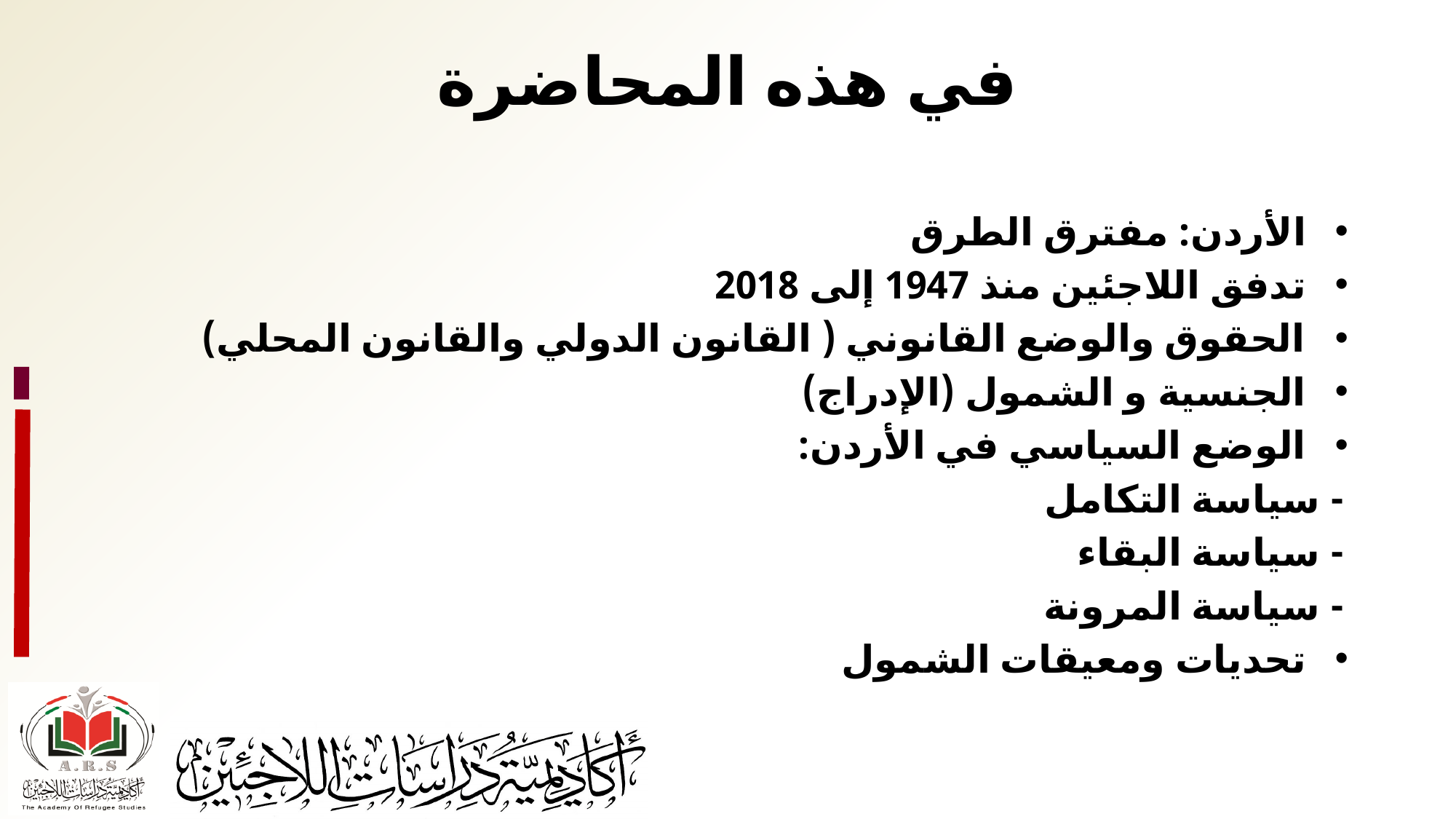

# في هذه المحاضرة
الأردن: مفترق الطرق
تدفق اللاجئين منذ 1947 إلى 2018
الحقوق والوضع القانوني ( القانون الدولي والقانون المحلي)
الجنسية و الشمول (الإدراج)
الوضع السياسي في الأردن:
	- سياسة التكامل
	- سياسة البقاء
	- سياسة المرونة
تحديات ومعيقات الشمول